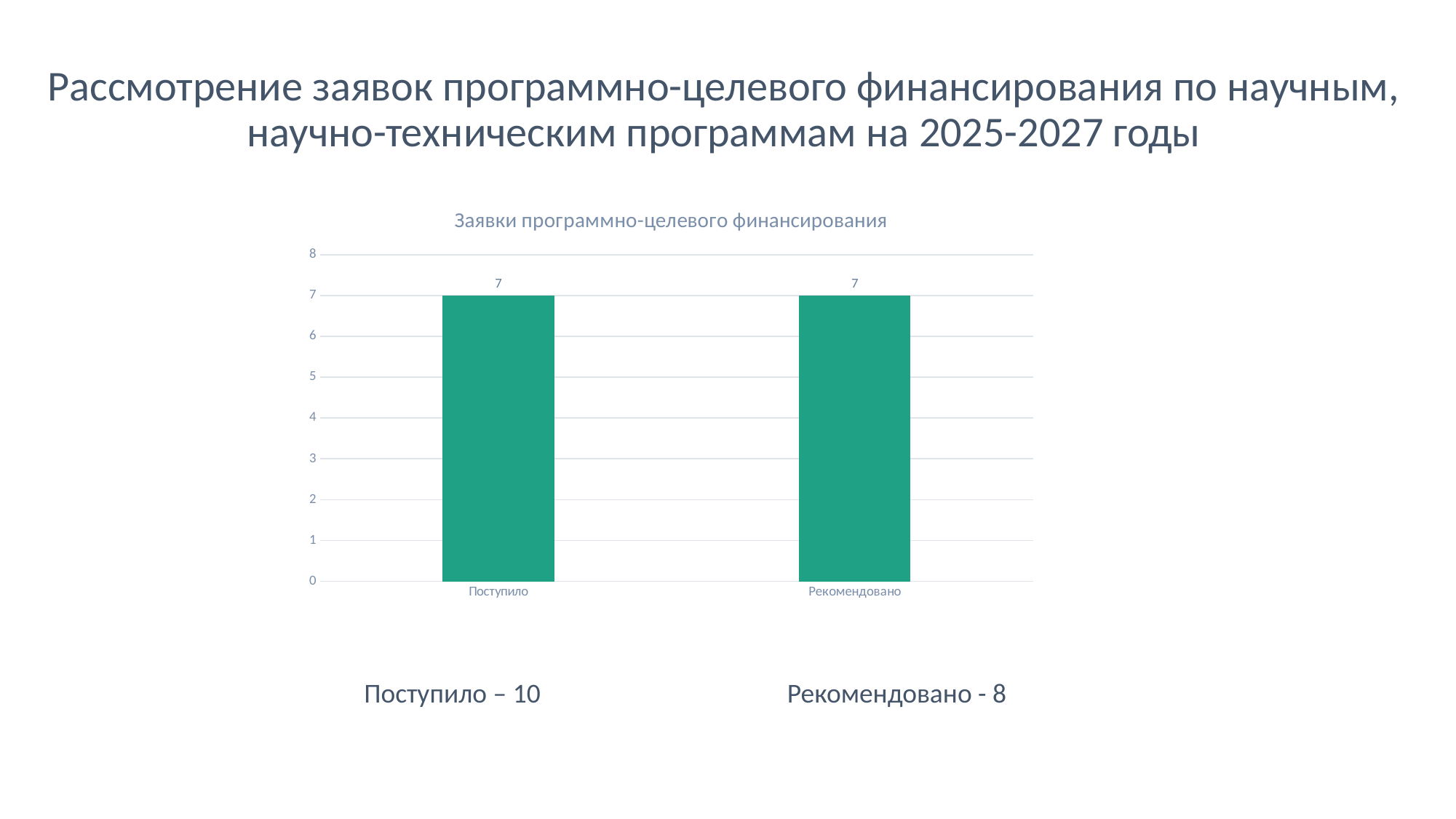

Рассмотрение заявок программно-целевого финансирования по научным, научно-техническим программам на 2025-2027 годы

### Chart: Заявки программно-целевого финансирования

| Category |  |
|---|---|
| Поступило | 7.0 |
| Рекомендовано | 7.0 |
Поступило – 10                                        Рекомендовано - 8